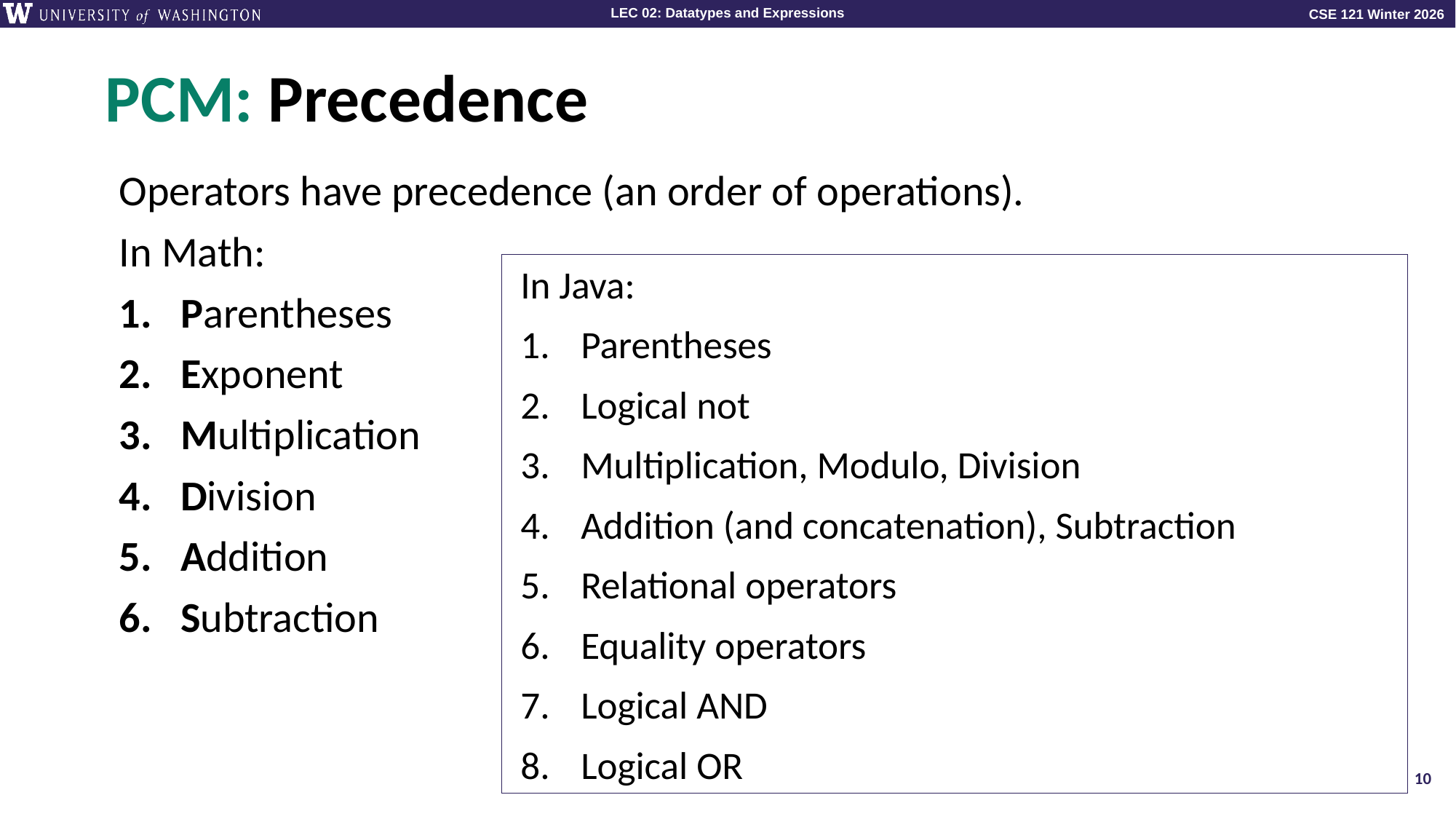

# PCM: Precedence
Operators have precedence (an order of operations).
In Math:
Parentheses
Exponent
Multiplication
Division
Addition
Subtraction
In Java:
Parentheses
Logical not
Multiplication, Modulo, Division
Addition (and concatenation), Subtraction
Relational operators
Equality operators
Logical AND
Logical OR

10